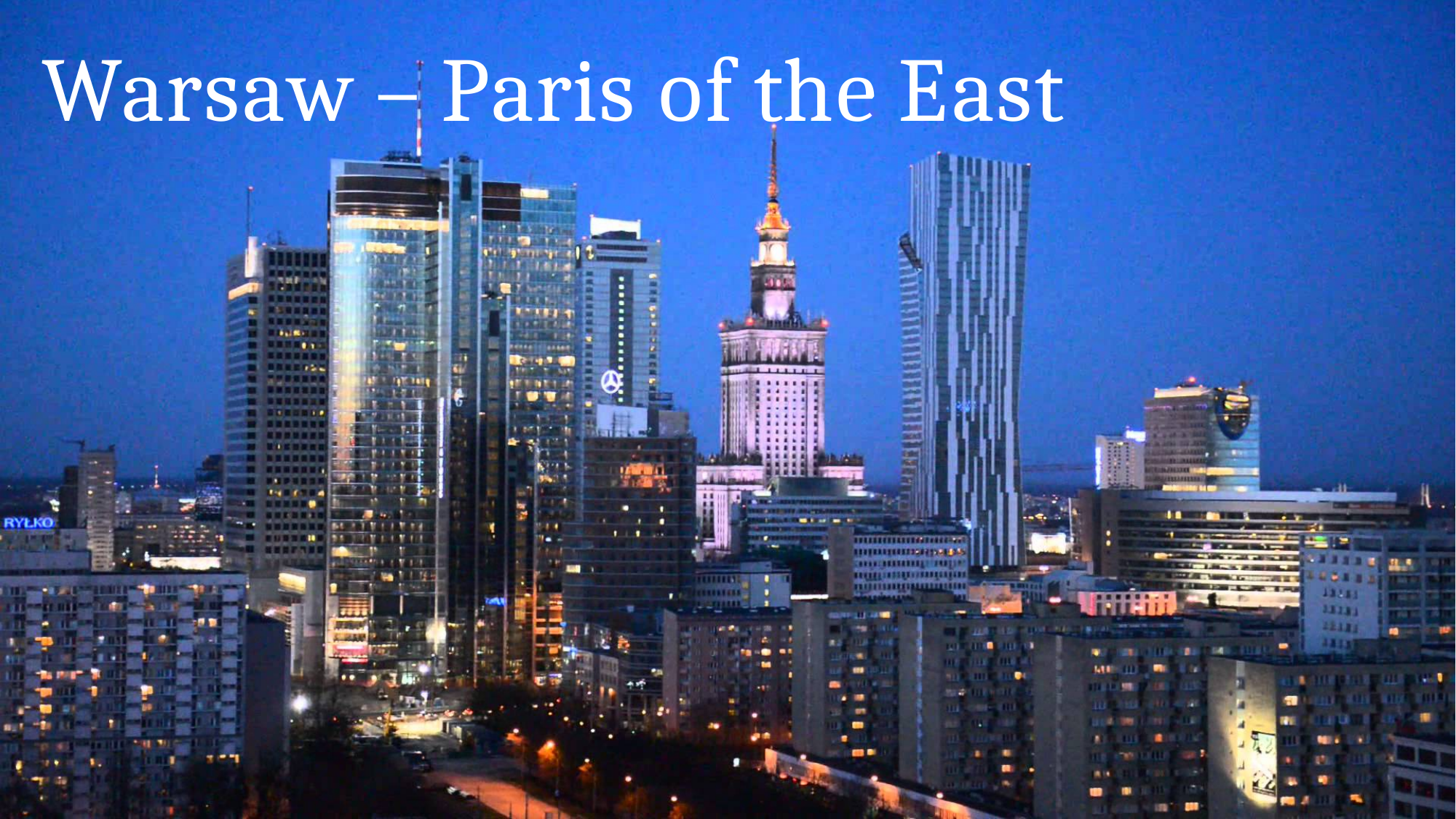

# Warsaw – Paris of the East